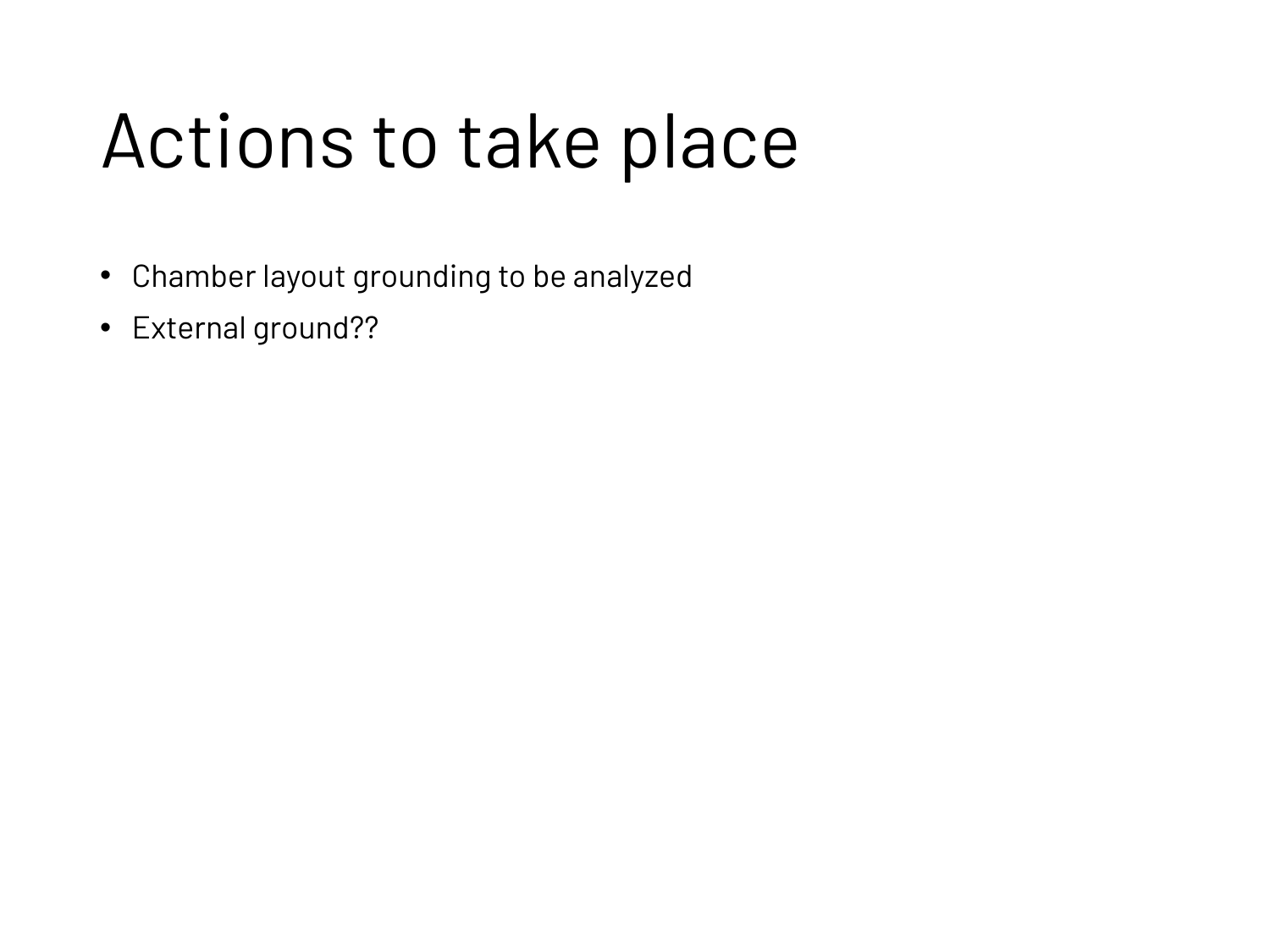

# Actions to take place
Chamber layout grounding to be analyzed
External ground??